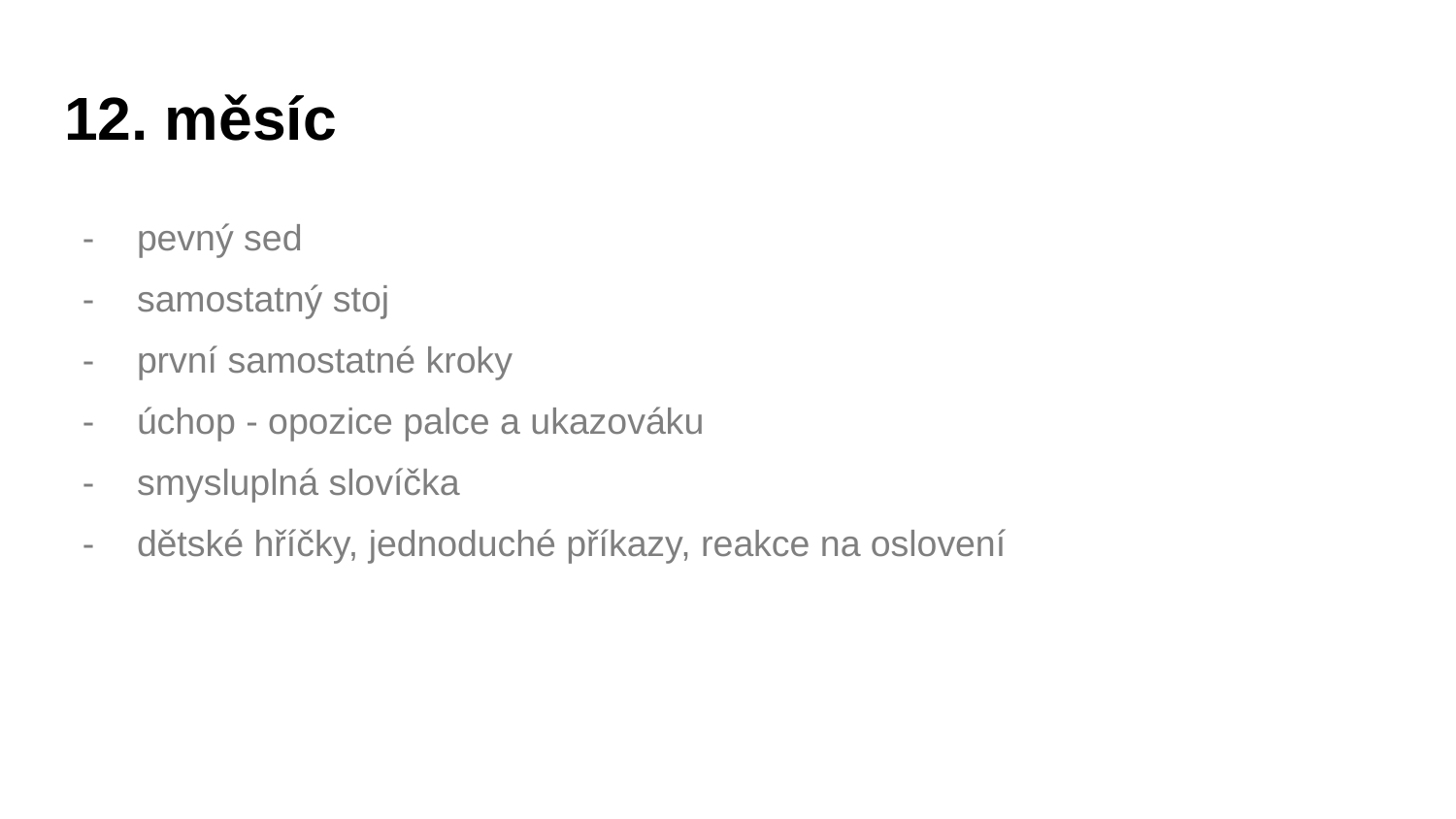

# 12. měsíc
pevný sed
samostatný stoj
první samostatné kroky
úchop - opozice palce a ukazováku
smysluplná slovíčka
dětské hříčky, jednoduché příkazy, reakce na oslovení